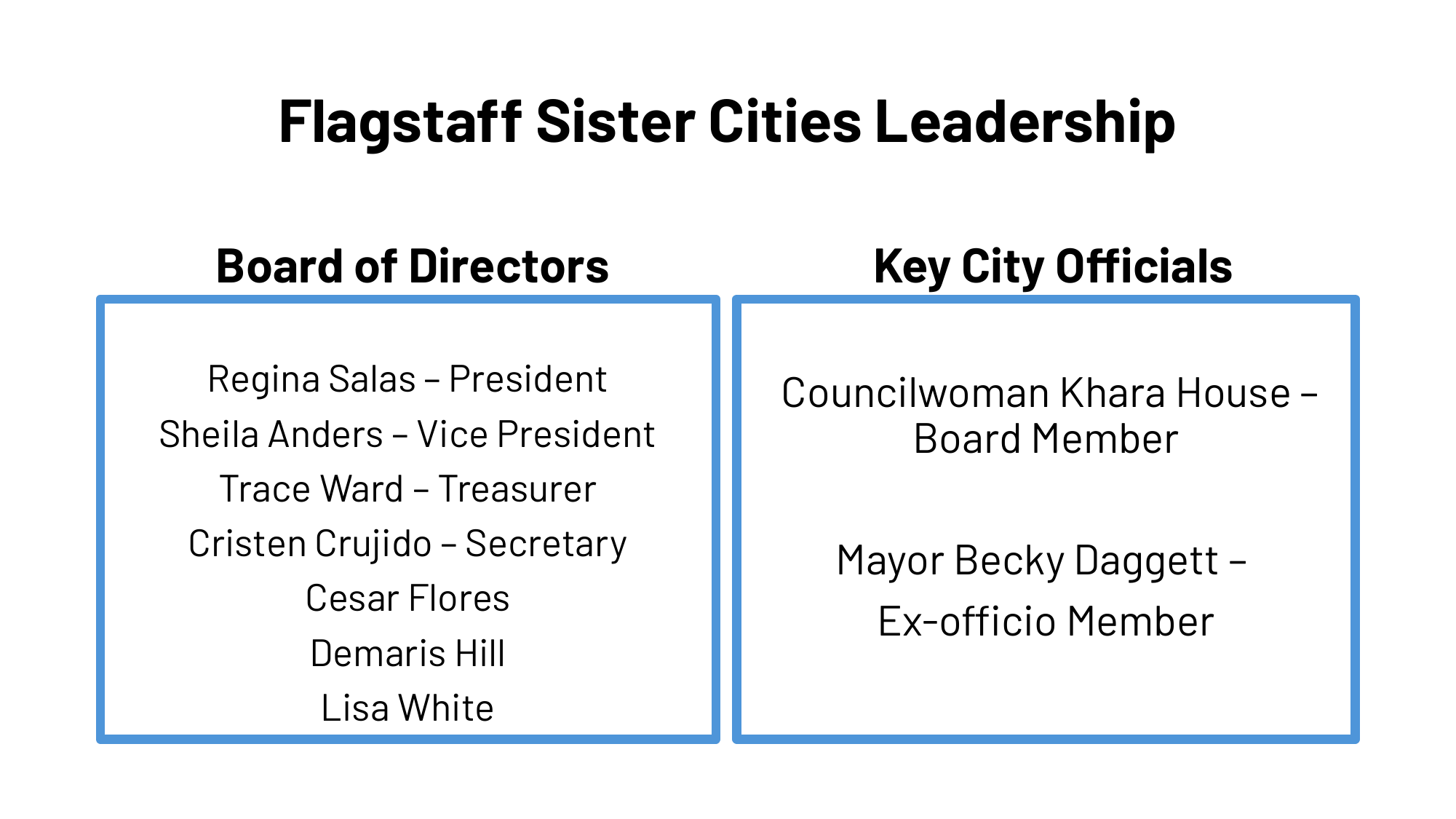

# Flagstaff Sister Cities Leadership
 Board of Directors
  Key City Officials

Regina Salas – President
Sheila Anders – Vice President
Trace Ward – Treasurer
Cristen Crujido – Secretary
Cesar Flores
Demaris Hill
Lisa White

 Councilwoman Khara House – Board Member

Mayor Becky Daggett –
Ex-officio Member